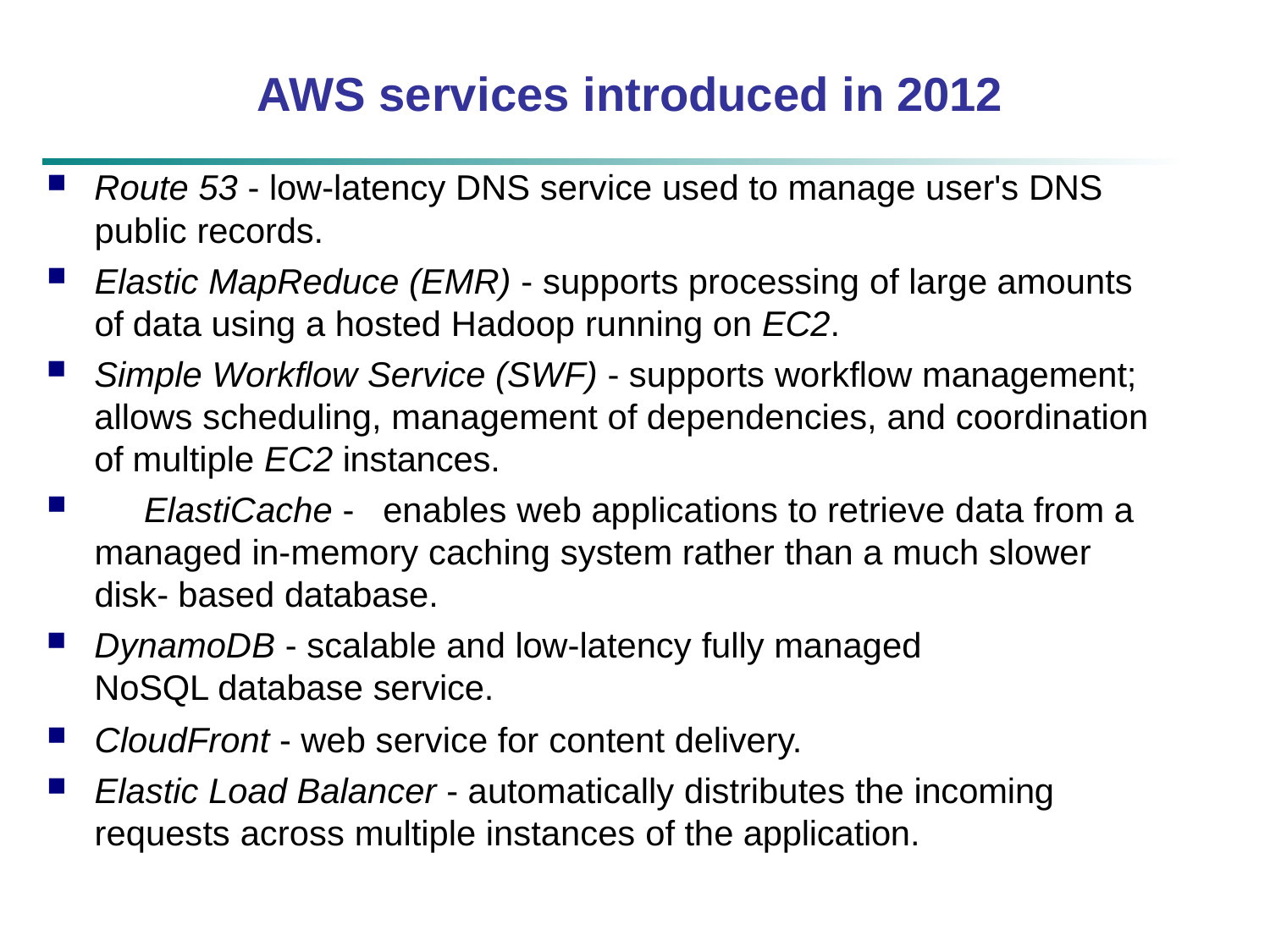

# AWS services introduced in 2012
Route 53 - low-latency DNS service used to manage user's DNS
public records.
Elastic MapReduce (EMR) - supports processing of large amounts of data using a hosted Hadoop running on EC2.
Simple Workflow Service (SWF) - supports workflow management; allows scheduling, management of dependencies, and coordination of multiple EC2 instances.
	ElastiCache -	enables web applications to retrieve data from a managed in-memory caching system rather than a much slower disk- based database.
DynamoDB - scalable and low-latency fully managed NoSQL database service.
CloudFront - web service for content delivery.
Elastic Load Balancer - automatically distributes the incoming requests across multiple instances of the application.